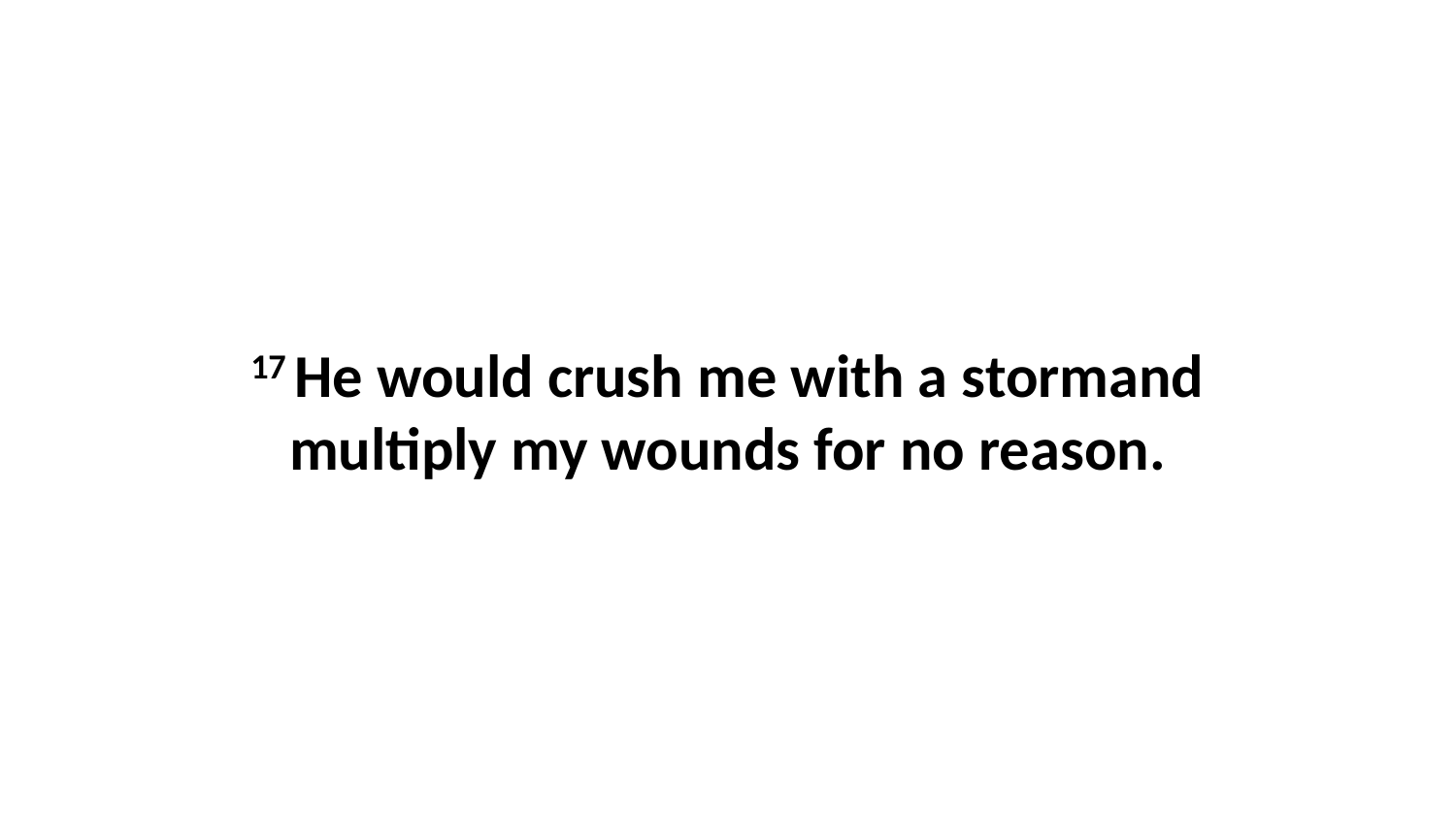

17 He would crush me with a stormand multiply my wounds for no reason.